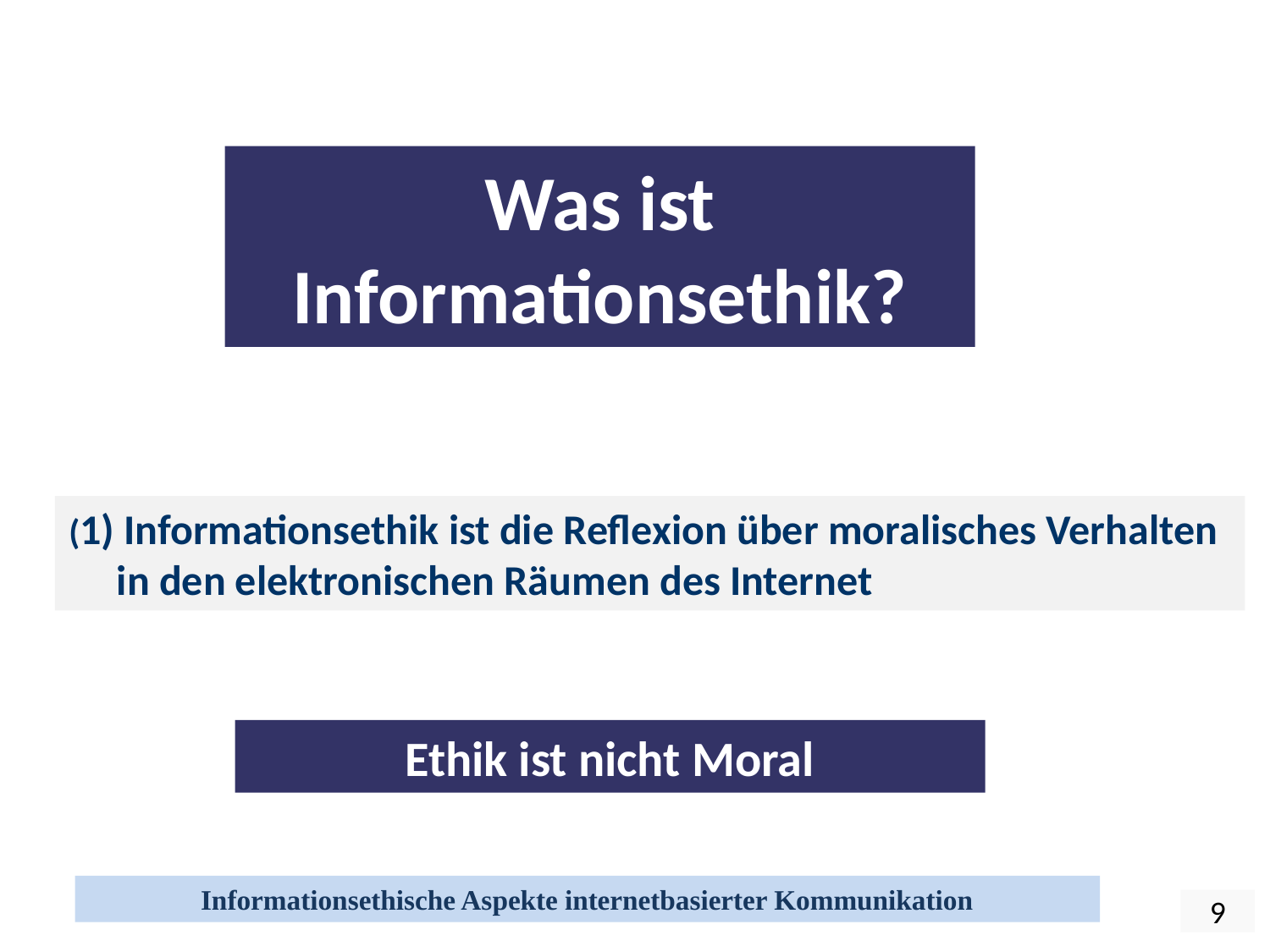

Was ist
Informationsethik?
(1) Informationsethik ist die Reflexion über moralisches Verhalten in den elektronischen Räumen des Internet
Ethik ist nicht Moral